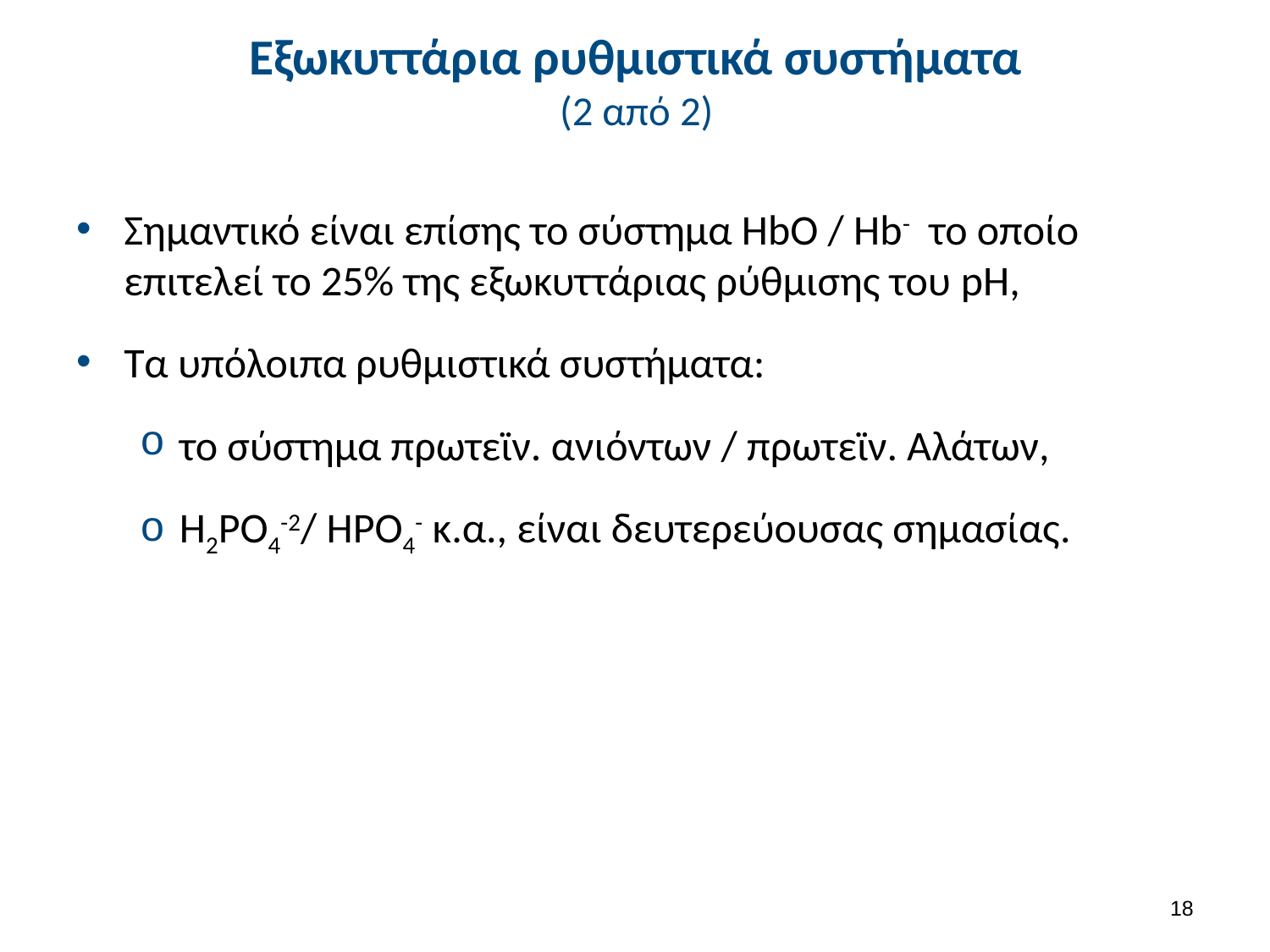

# Εξωκυττάρια ρυθμιστικά συστήματα (2 από 2)
Σημαντικό είναι επίσης το σύστημα HbO / Hb-  το οποίο  επιτελεί το 25% της εξωκυττάριας ρύθμισης του pH,
Τα υπόλοιπα ρυθμιστικά συστήματα:
το σύστημα πρωτεϊν. ανιόντων / πρωτεϊν. Αλάτων,
H2PO4-2/ HPO4- κ.α., είναι δευτερεύουσας σημασίας.
18